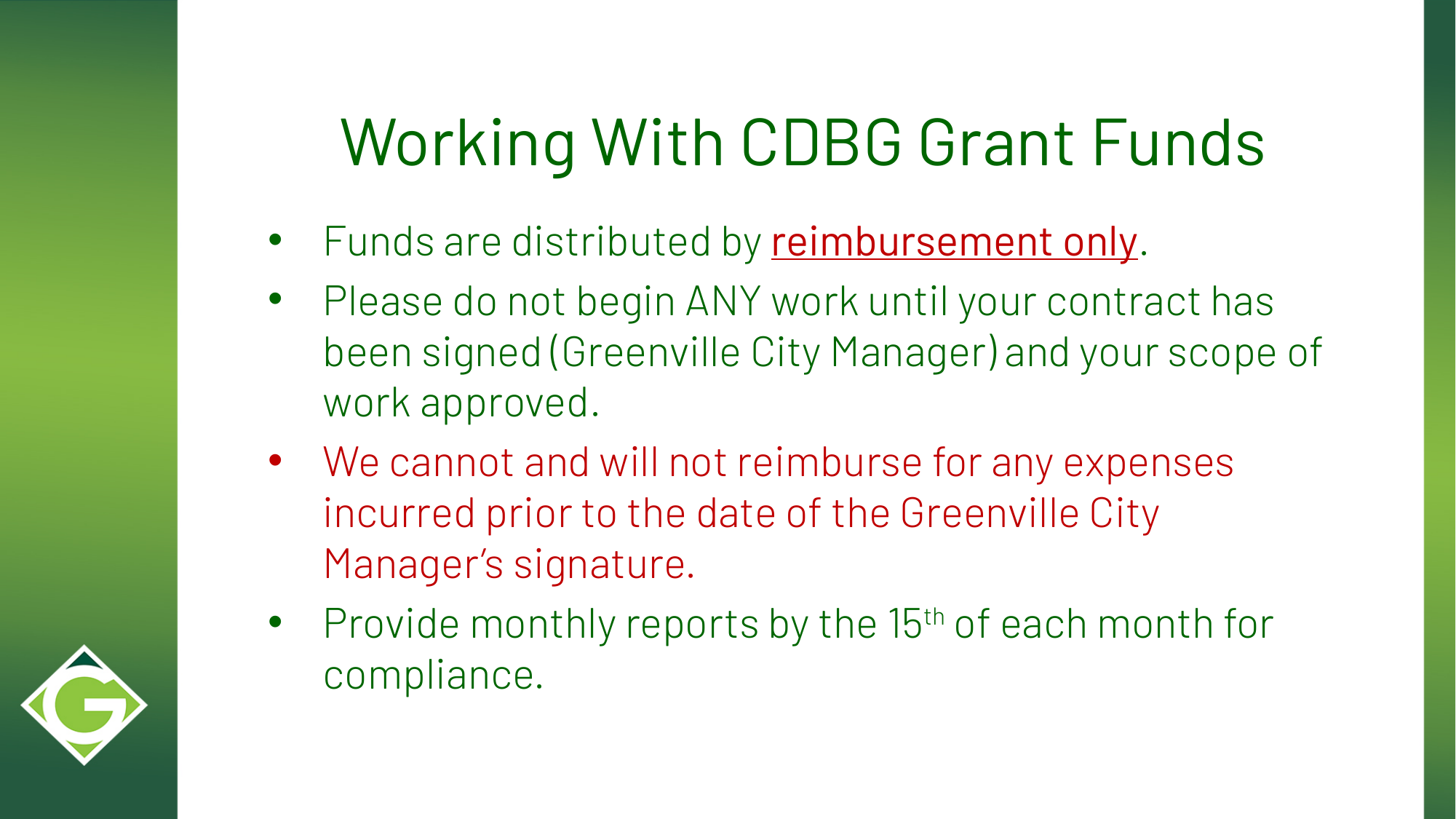

Working With CDBG Grant Funds
Funds are distributed by reimbursement only.
Please do not begin ANY work until your contract has been signed (Greenville City Manager) and your scope of work approved.
We cannot and will not reimburse for any expenses incurred prior to the date of the Greenville City Manager’s signature.
Provide monthly reports by the 15th of each month for compliance.